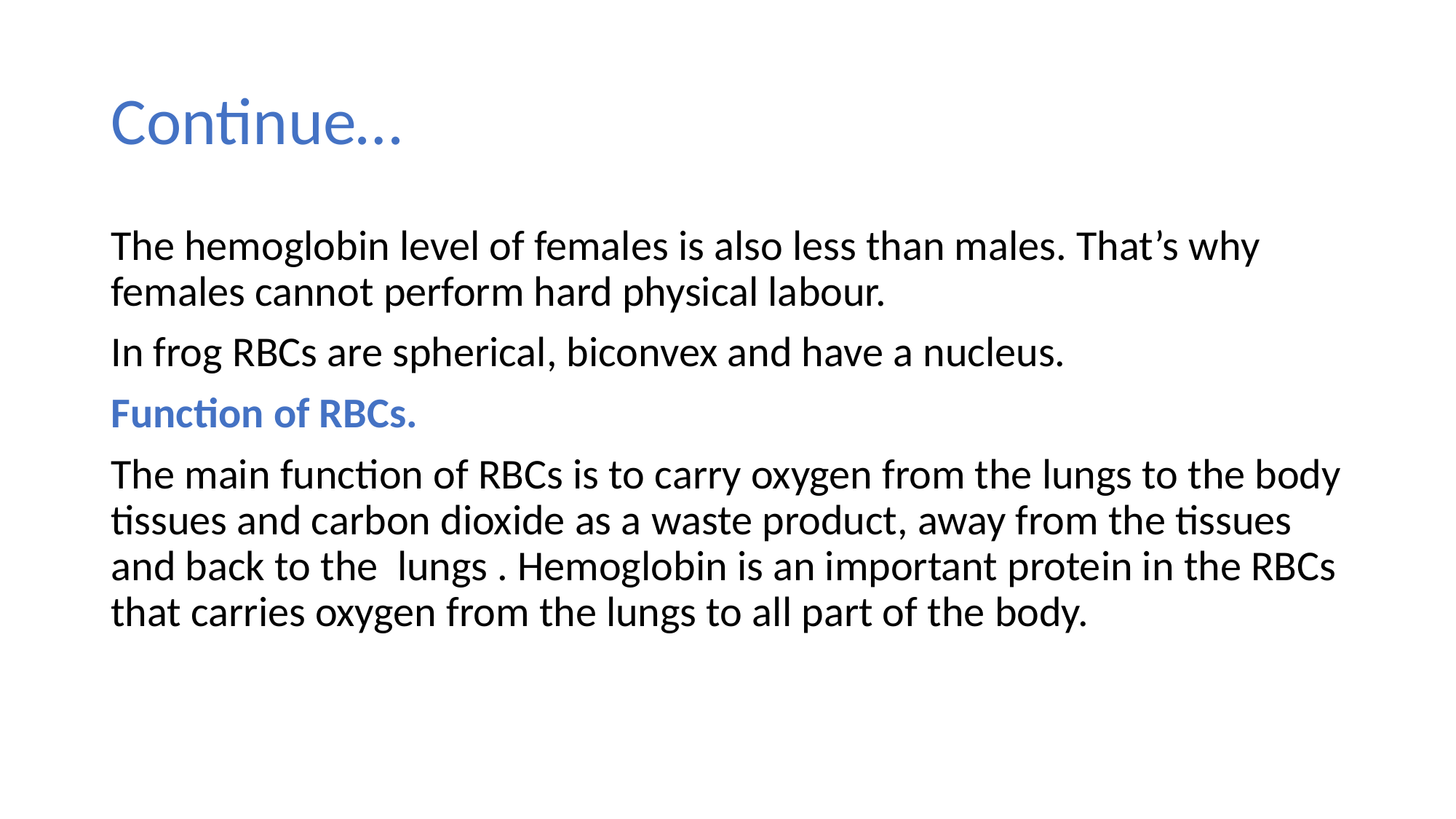

# Continue…
The hemoglobin level of females is also less than males. That’s why females cannot perform hard physical labour.
In frog RBCs are spherical, biconvex and have a nucleus.
Function of RBCs.
The main function of RBCs is to carry oxygen from the lungs to the body tissues and carbon dioxide as a waste product, away from the tissues and back to the  lungs . Hemoglobin is an important protein in the RBCs that carries oxygen from the lungs to all part of the body.